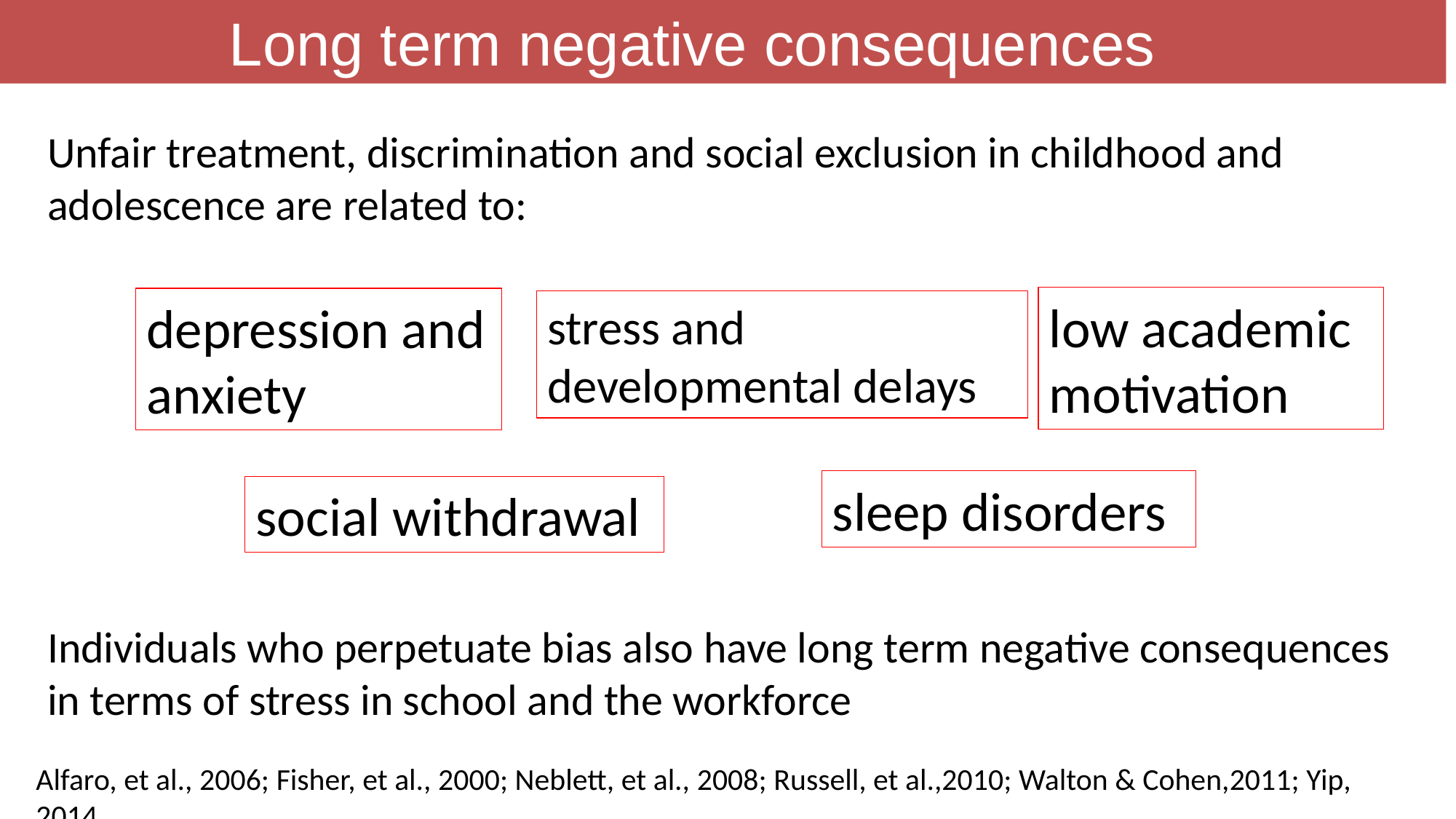

Long term negative consequences
Unfair treatment, discrimination and social exclusion in childhood and adolescence are related to:

Individuals who perpetuate bias also have long term negative consequences in terms of stress in school and the workforce

low academic motivation
depression and anxiety
stress and developmental delays

sleep disorders
social withdrawal
Alfaro, et al., 2006; Fisher, et al., 2000; Neblett, et al., 2008; Russell, et al.,2010; Walton & Cohen,2011; Yip, 2014